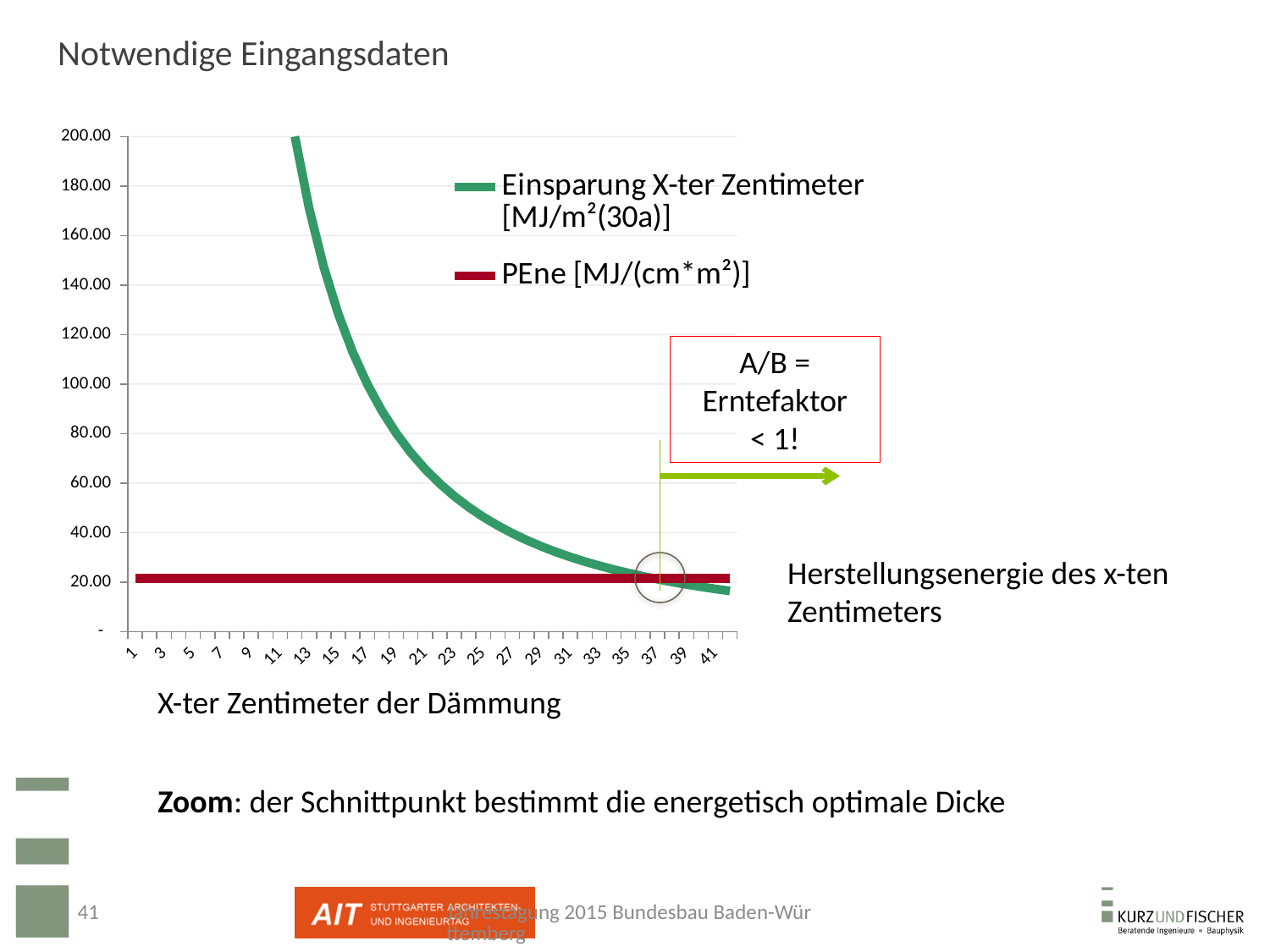

# Notwendige Eingangsdaten

### Chart

| Category | Einsparung X-ter Zentimeter [MJ/m²(30a)] | PEne [MJ/(cm*m²)] |
|---|---|---|
A/B = Erntefaktor
< 1!
Herstellungsenergie des x-ten Zentimeters

X-ter Zentimeter der Dämmung
Zoom: der Schnittpunkt bestimmt die energetisch optimale Dicke
41
Jahrestagung 2015 Bundesbau Baden-Württemberg